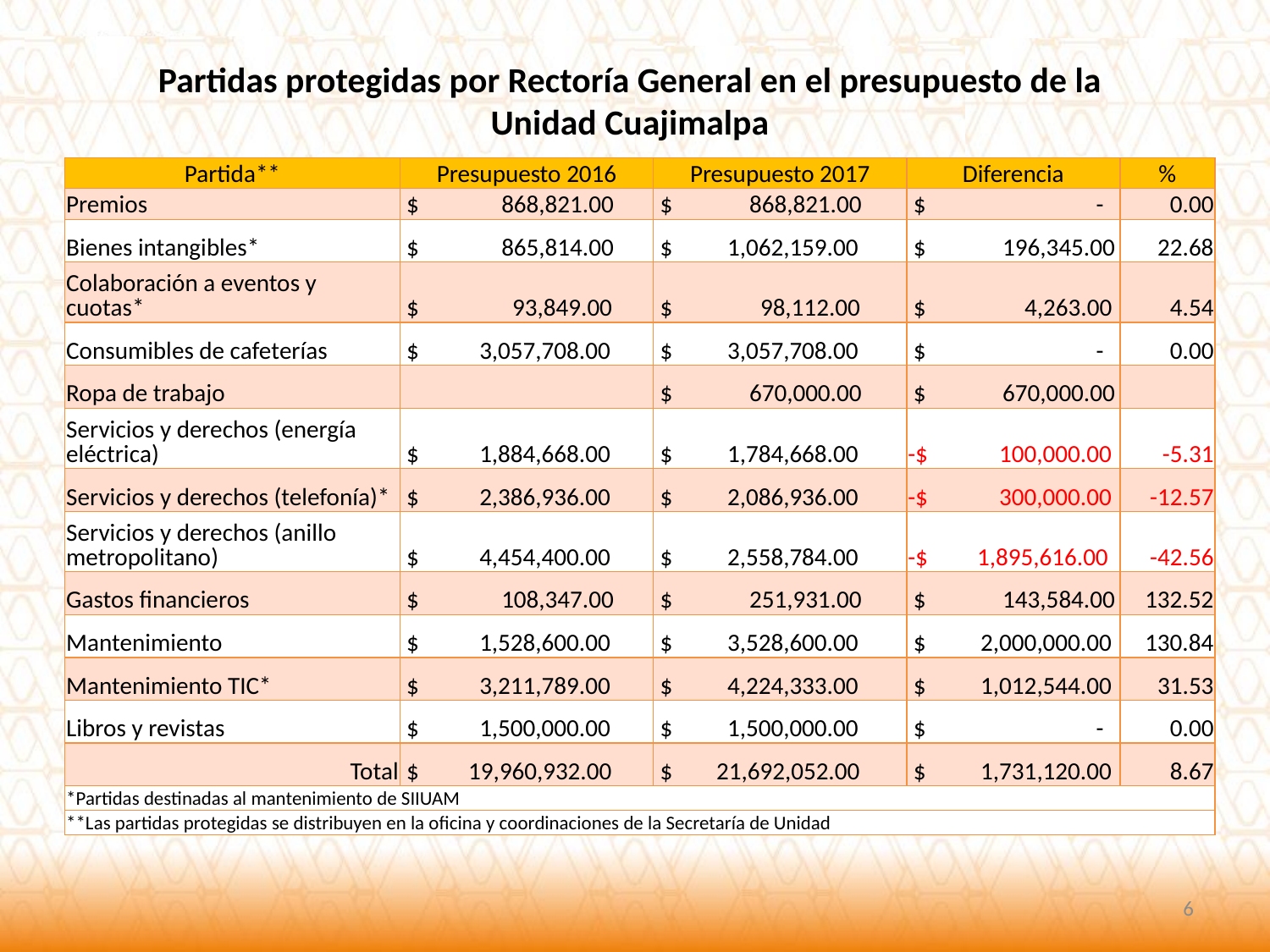

Partidas protegidas por Rectoría General en el presupuesto de la Unidad Cuajimalpa
| Partida\*\* | Presupuesto 2016 | Presupuesto 2017 | Diferencia | % |
| --- | --- | --- | --- | --- |
| Premios | $ 868,821.00 | $ 868,821.00 | $ - | 0.00 |
| Bienes intangibles\* | $ 865,814.00 | $ 1,062,159.00 | $ 196,345.00 | 22.68 |
| Colaboración a eventos y cuotas\* | $ 93,849.00 | $ 98,112.00 | $ 4,263.00 | 4.54 |
| Consumibles de cafeterías | $ 3,057,708.00 | $ 3,057,708.00 | $ - | 0.00 |
| Ropa de trabajo |  | $ 670,000.00 | $ 670,000.00 |  |
| Servicios y derechos (energía eléctrica) | $ 1,884,668.00 | $ 1,784,668.00 | -$ 100,000.00 | -5.31 |
| Servicios y derechos (telefonía)\* | $ 2,386,936.00 | $ 2,086,936.00 | -$ 300,000.00 | -12.57 |
| Servicios y derechos (anillo metropolitano) | $ 4,454,400.00 | $ 2,558,784.00 | -$ 1,895,616.00 | -42.56 |
| Gastos financieros | $ 108,347.00 | $ 251,931.00 | $ 143,584.00 | 132.52 |
| Mantenimiento | $ 1,528,600.00 | $ 3,528,600.00 | $ 2,000,000.00 | 130.84 |
| Mantenimiento TIC\* | $ 3,211,789.00 | $ 4,224,333.00 | $ 1,012,544.00 | 31.53 |
| Libros y revistas | $ 1,500,000.00 | $ 1,500,000.00 | $ - | 0.00 |
| Total | $ 19,960,932.00 | $ 21,692,052.00 | $ 1,731,120.00 | 8.67 |
| \*Partidas destinadas al mantenimiento de SIIUAM |  |  |  |  |
| \*\*Las partidas protegidas se distribuyen en la oficina y coordinaciones de la Secretaría de Unidad |  |  |  |  |
6